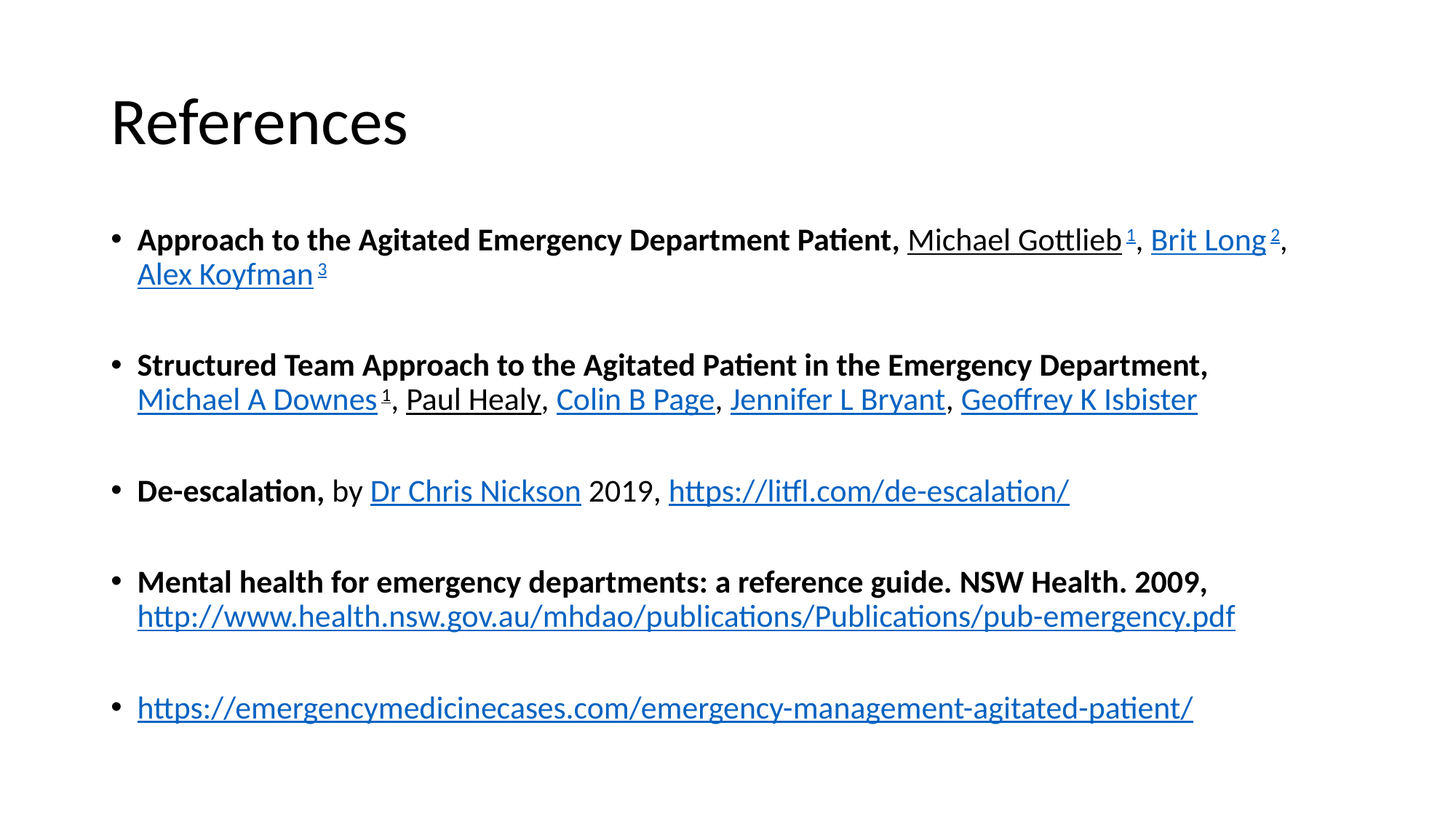

# References
Approach to the Agitated Emergency Department Patient, Michael Gottlieb 1, Brit Long 2, Alex Koyfman 3

Structured Team Approach to the Agitated Patient in the Emergency Department, Michael A Downes 1, Paul Healy, Colin B Page, Jennifer L Bryant, Geoffrey K Isbister

De-escalation, by Dr Chris Nickson 2019, https://litfl.com/de-escalation/

Mental health for emergency departments: a reference guide. NSW Health. 2009, http://www.health.nsw.gov.au/mhdao/publications/Publications/pub-emergency.pdf

https://emergencymedicinecases.com/emergency-management-agitated-patient/